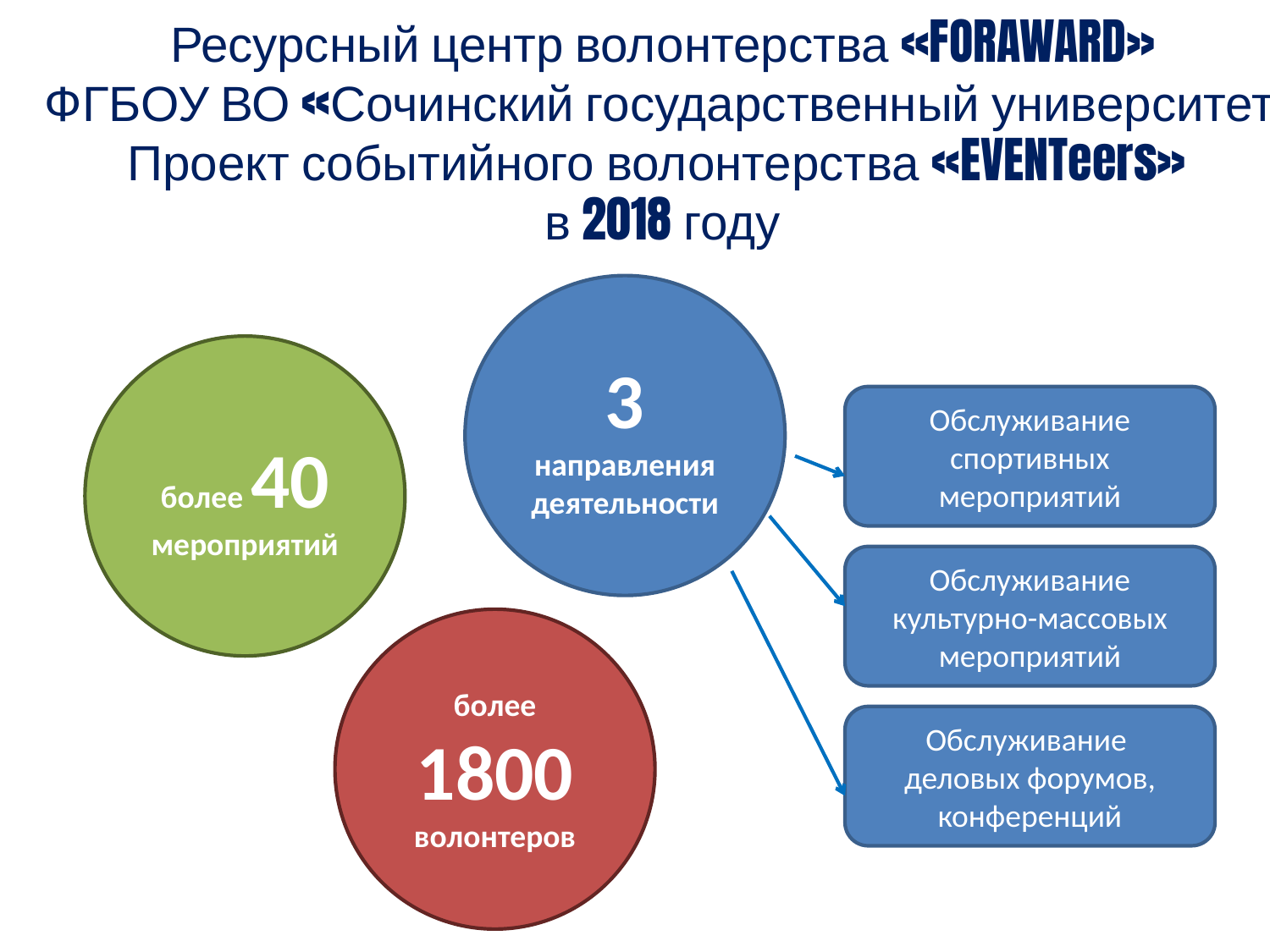

Ресурсный центр волонтерства «FORAWARD»
  ФГБОУ ВО «Сочинский государственный университет»
Проект событийного волонтерства «EVENTeers»
в 2018 году
3 направления деятельности
#
более 40 мероприятий
Обслуживание спортивных мероприятий
Обслуживание культурно-массовых мероприятий
более 1800 волонтеров
Обслуживание
деловых форумов, конференций